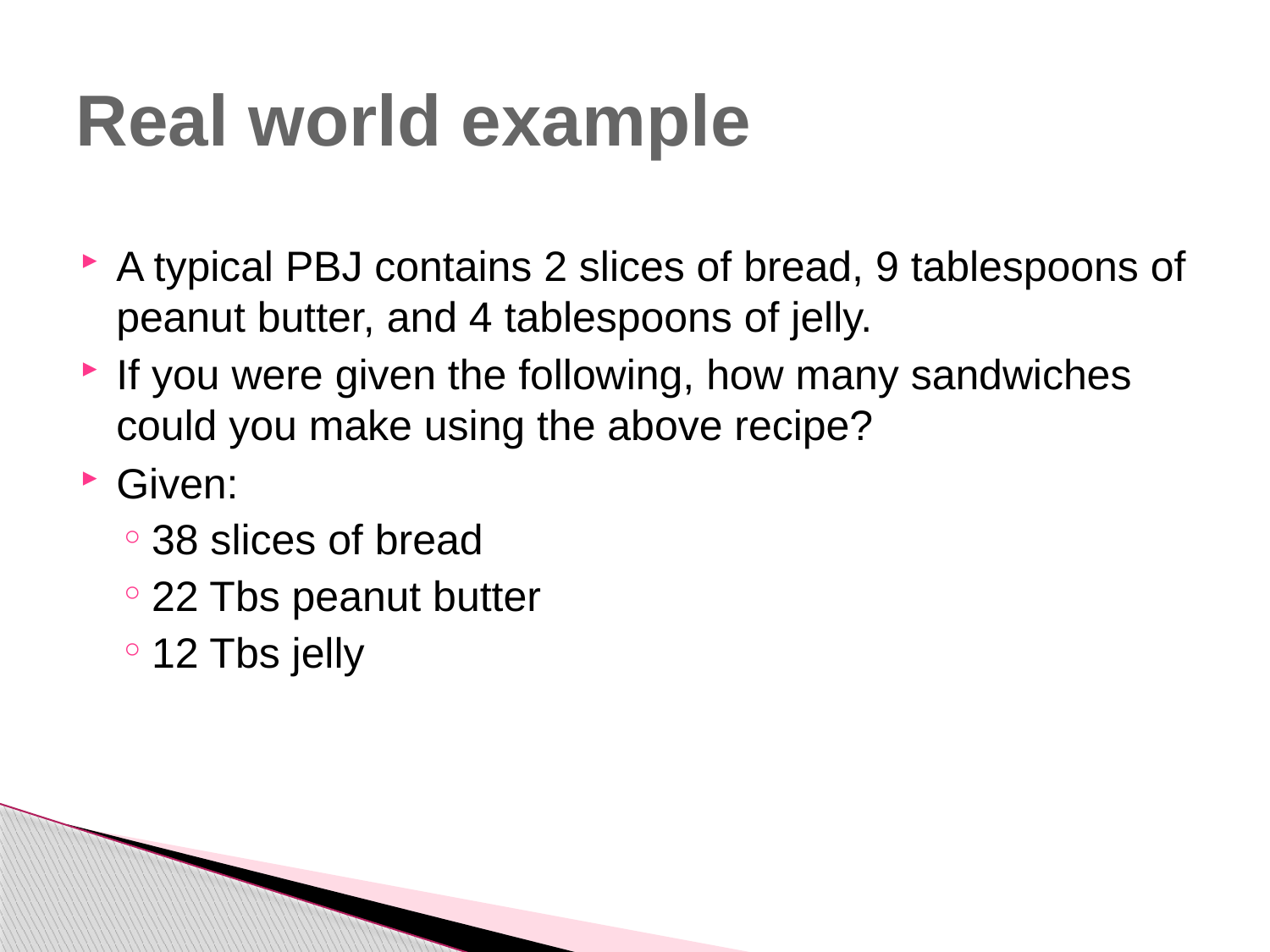

# Real world example
A typical PBJ contains 2 slices of bread, 9 tablespoons of peanut butter, and 4 tablespoons of jelly.
If you were given the following, how many sandwiches could you make using the above recipe?
Given:
38 slices of bread
22 Tbs peanut butter
12 Tbs jelly